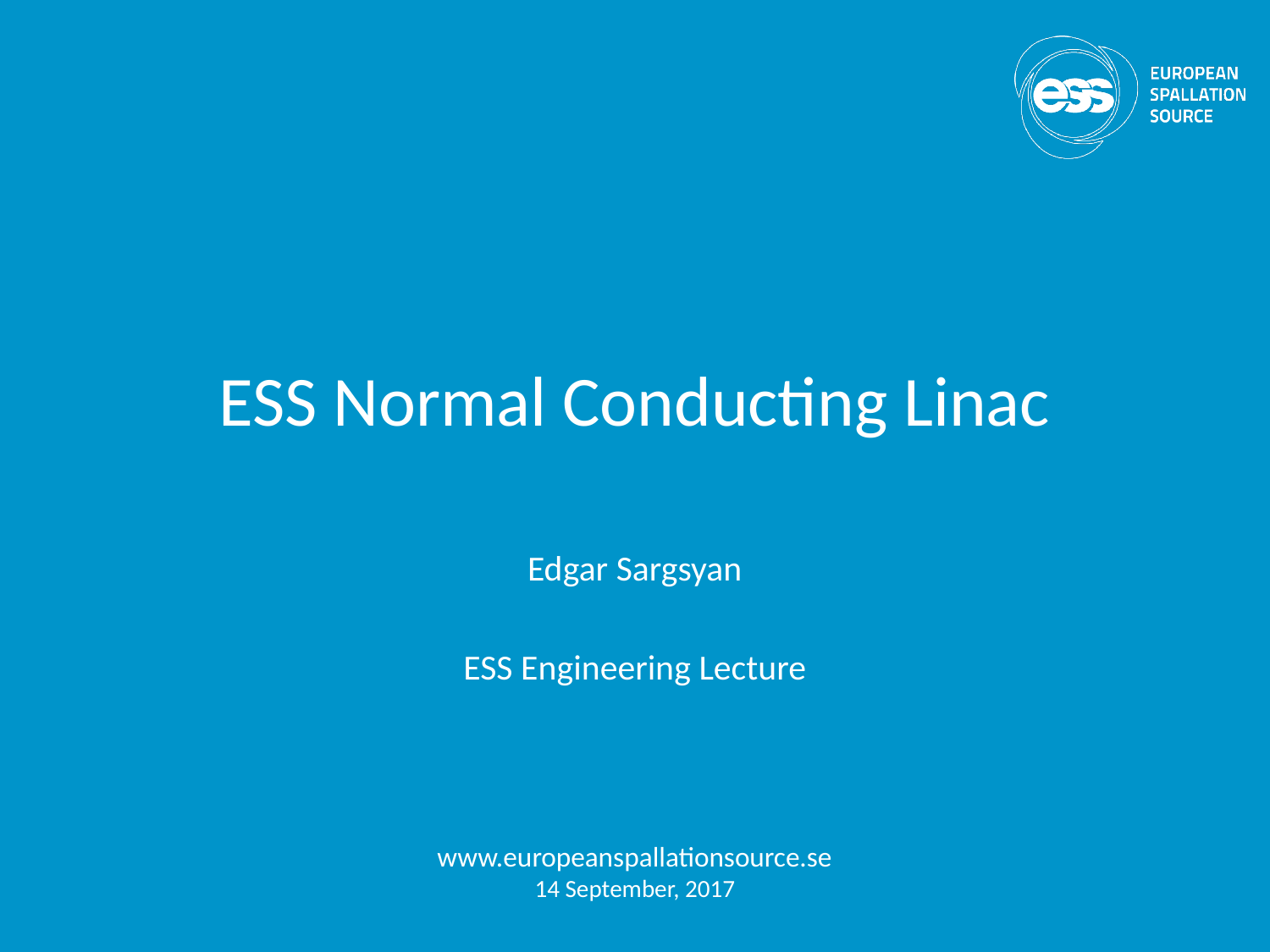

# ESS Normal Conducting Linac
Edgar Sargsyan

ESS Engineering Lecture
www.europeanspallationsource.se
14 September, 2017